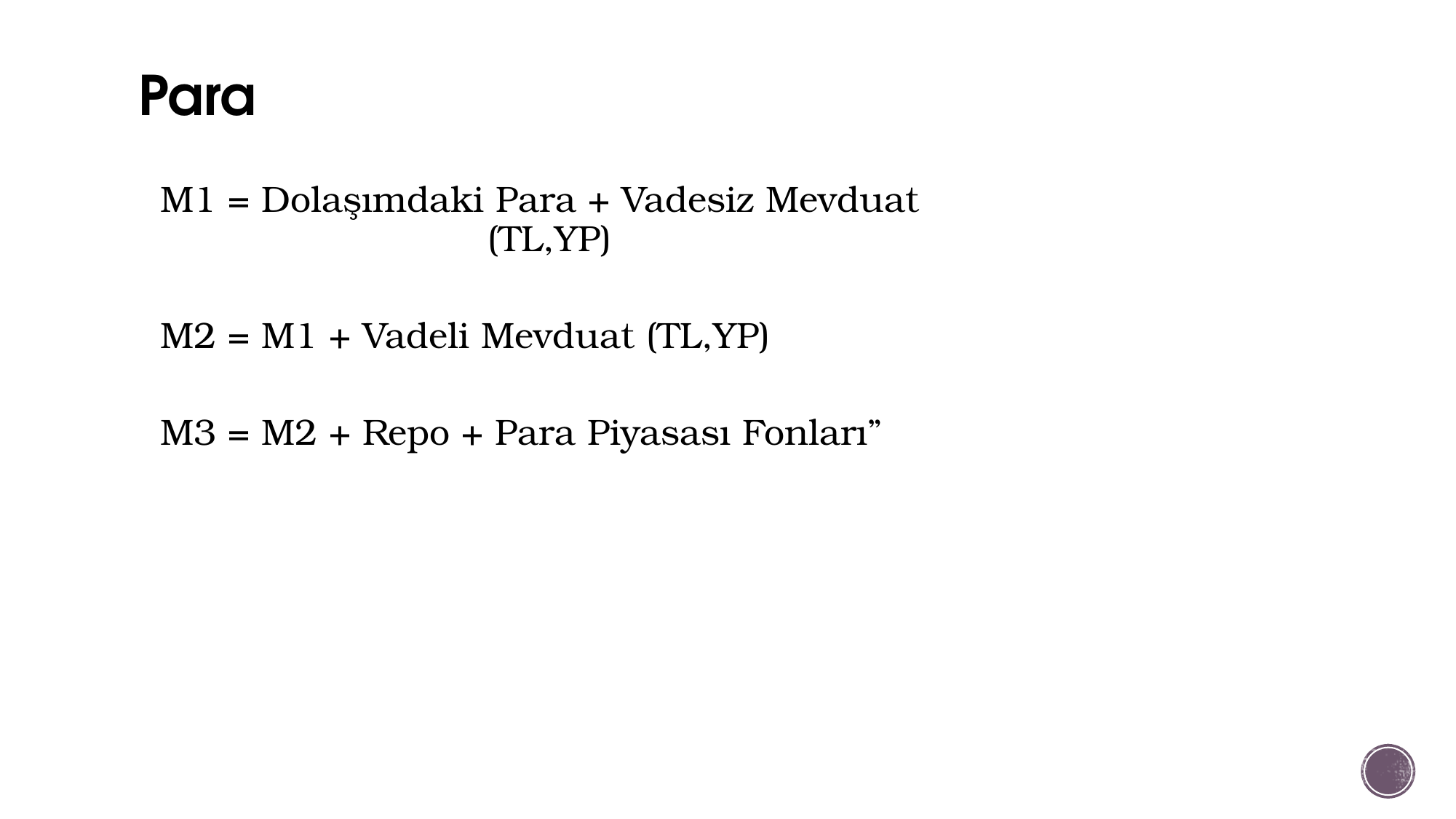

# Para
	M1 = Dolaşımdaki Para + Vadesiz Mevduat 						(TL,YP)
M2 = M1 + Vadeli Mevduat (TL,YP)
	M3 = M2 + Repo + Para Piyasası Fonları”